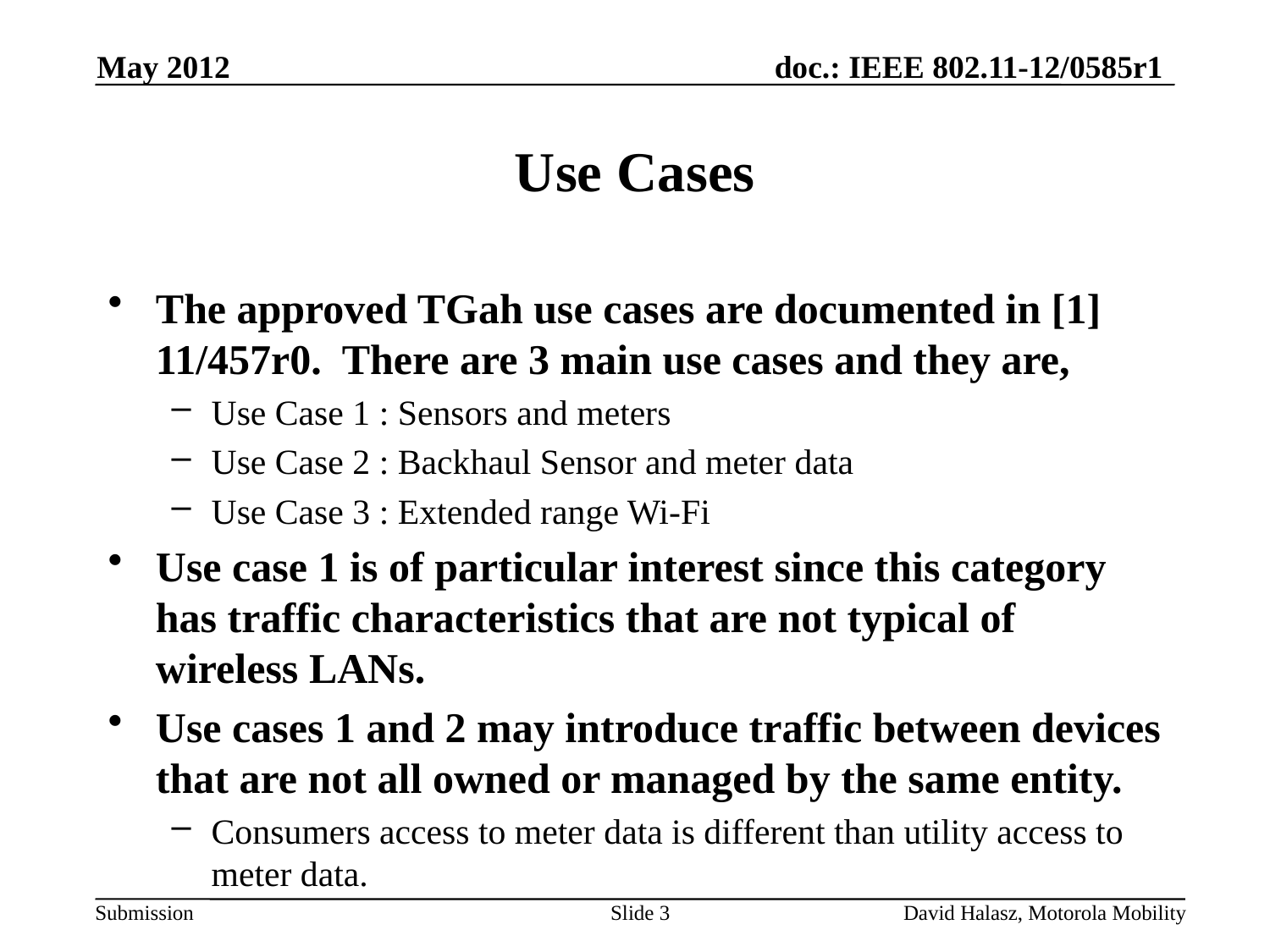

May 2012
# Use Cases
The approved TGah use cases are documented in [1] 11/457r0.  There are 3 main use cases and they are,
Use Case 1 : Sensors and meters
Use Case 2 : Backhaul Sensor and meter data
Use Case 3 : Extended range Wi-Fi
Use case 1 is of particular interest since this category has traffic characteristics that are not typical of wireless LANs.
Use cases 1 and 2 may introduce traffic between devices that are not all owned or managed by the same entity.
Consumers access to meter data is different than utility access to meter data.

Slide 3
David Halasz, Motorola Mobility